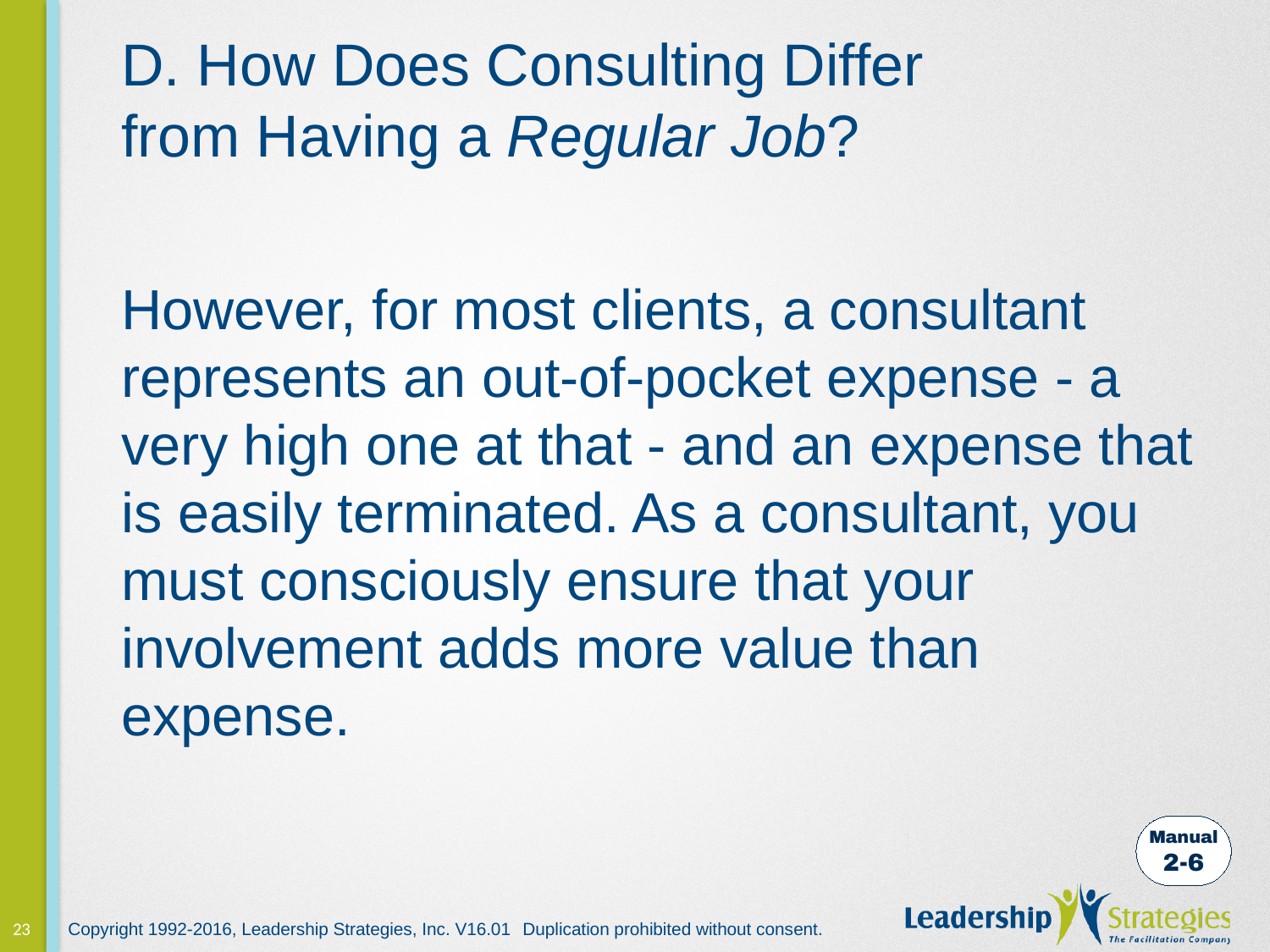

# D. How Does Consulting Differ from Having a Regular Job?
However, for most clients, a consultant represents an out-of-pocket expense - a very high one at that - and an expense that is easily terminated. As a consultant, you must consciously ensure that your involvement adds more value than expense.
Manual
2-6
23